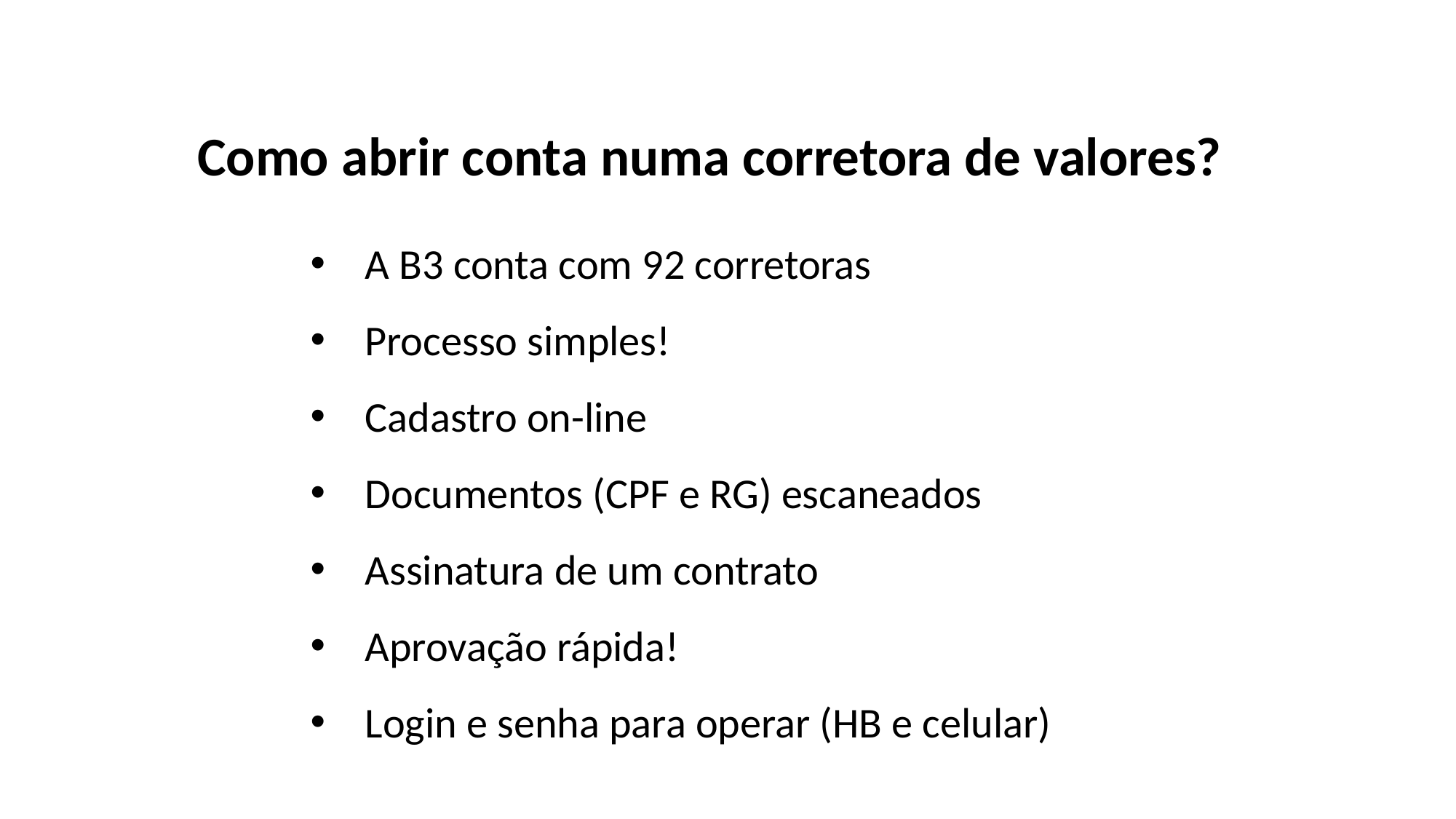

Como abrir conta numa corretora de valores?
A B3 conta com 92 corretoras
Processo simples!
Cadastro on-line
Documentos (CPF e RG) escaneados
Assinatura de um contrato
Aprovação rápida!
Login e senha para operar (HB e celular)